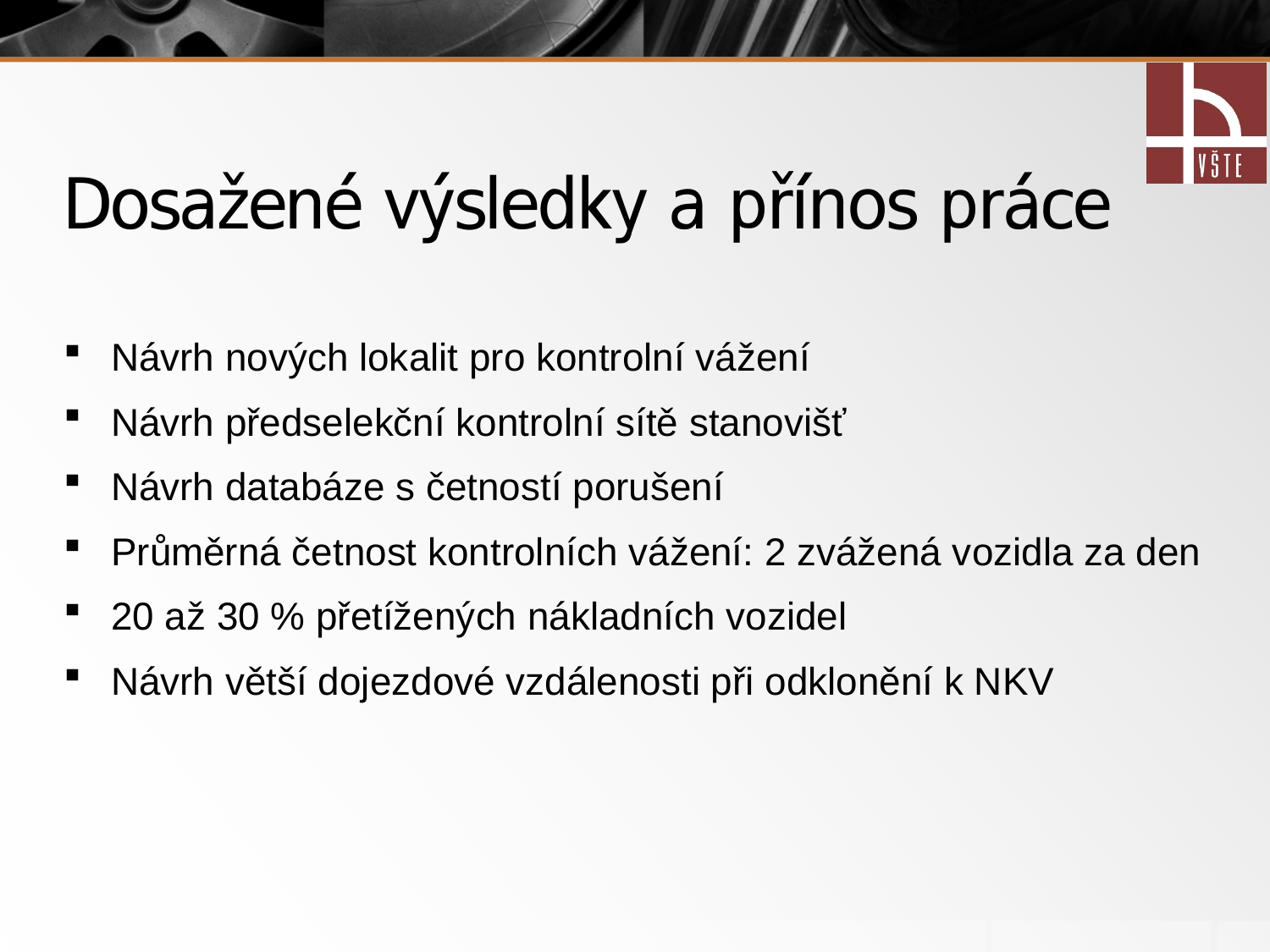

# Dosažené výsledky a přínos práce
Návrh nových lokalit pro kontrolní vážení
Návrh předselekční kontrolní sítě stanovišť
Návrh databáze s četností porušení
Průměrná četnost kontrolních vážení: 2 zvážená vozidla za den
20 až 30 % přetížených nákladních vozidel
Návrh větší dojezdové vzdálenosti při odklonění k NKV